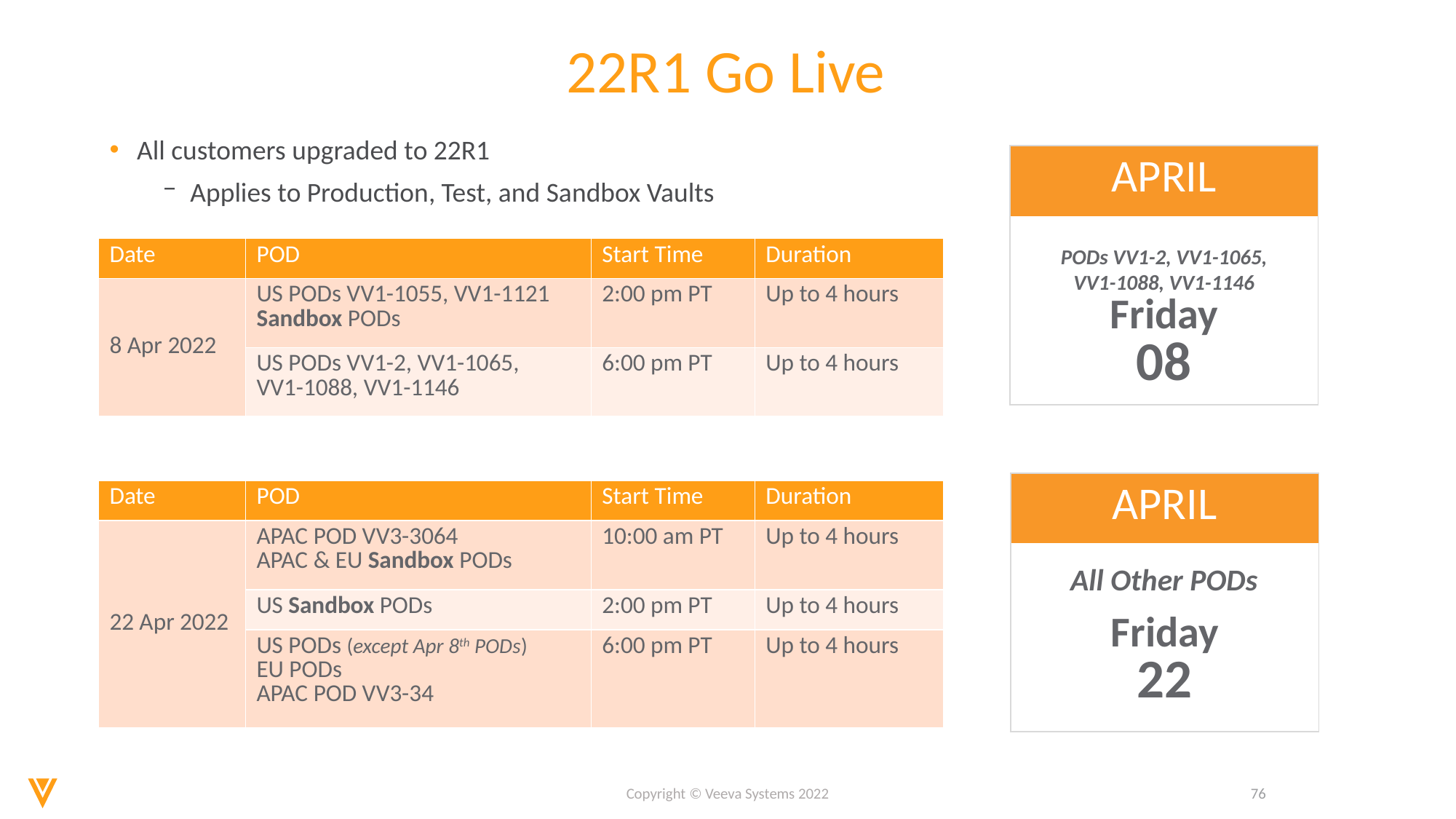

# 22R1 Go Live
All customers upgraded to 22R1
Applies to Production, Test, and Sandbox Vaults
| APRIL |
| --- |
| Friday 08 |
PODs VV1-2, VV1-1065,
VV1-1088, VV1-1146
| Date | POD | Start Time | Duration |
| --- | --- | --- | --- |
| 8 Apr 2022 | US PODs VV1-1055, VV1-1121 Sandbox PODs | 2:00 pm PT | Up to 4 hours |
|  | US PODs VV1-2, VV1-1065, VV1-1088, VV1-1146 | 6:00 pm PT | Up to 4 hours |
| APRIL |
| --- |
| Friday 22 |
| Date | POD | Start Time | Duration |
| --- | --- | --- | --- |
| 22 Apr 2022 | APAC POD VV3-3064 APAC & EU Sandbox PODs | 10:00 am PT | Up to 4 hours |
|  | US Sandbox PODs | 2:00 pm PT | Up to 4 hours |
|  | US PODs (except Apr 8th PODs) EU PODs APAC POD VV3-34 | 6:00 pm PT | Up to 4 hours |
All Other PODs